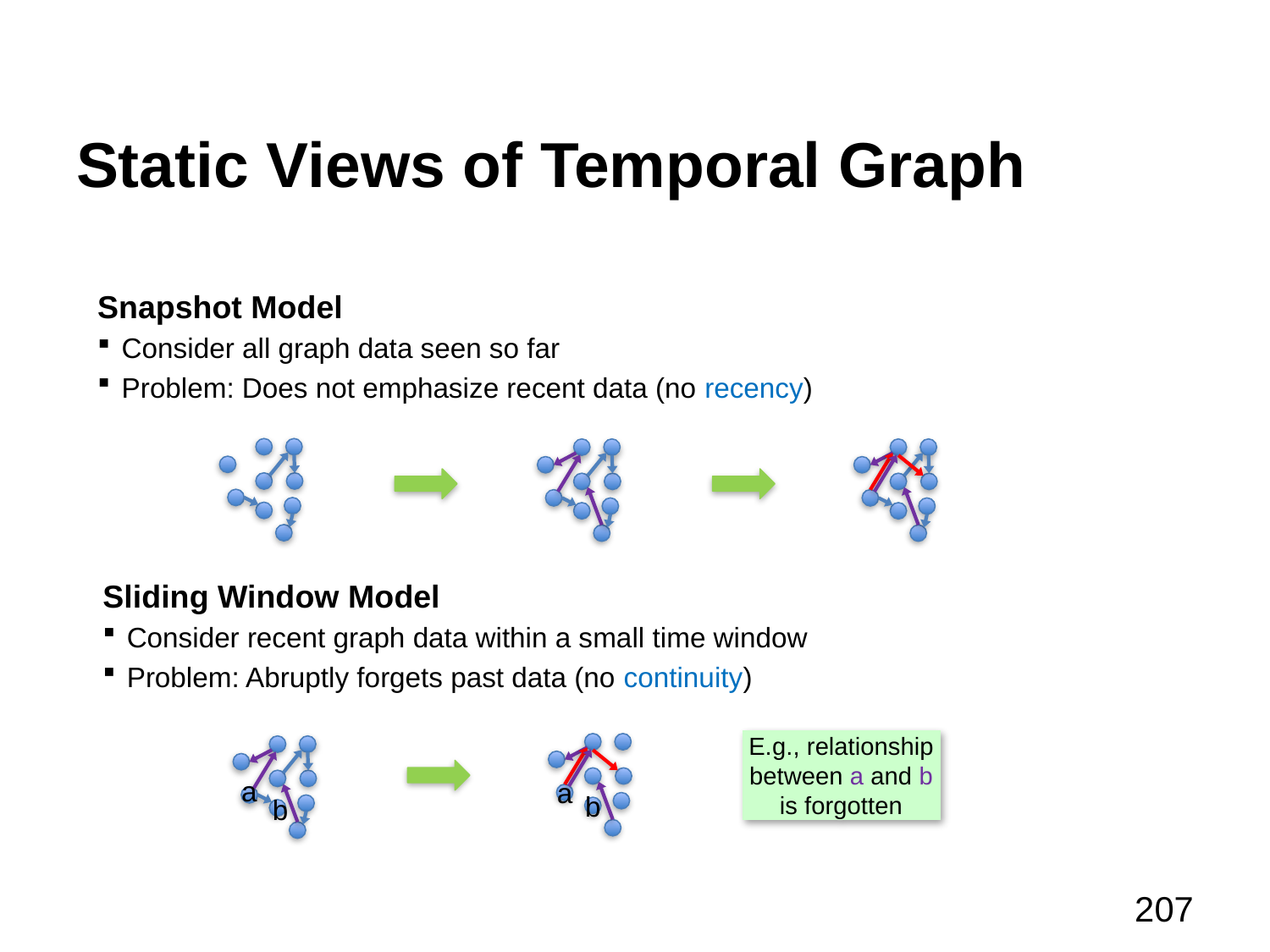

# Static Views of Temporal Graph
Snapshot Model
Consider all graph data seen so far
Problem: Does not emphasize recent data (no recency)

Sliding Window Model
Consider recent graph data within a small time window
Problem: Abruptly forgets past data (no continuity)

E.g., relationship
between a and b
is forgotten

a
b

a
b
207